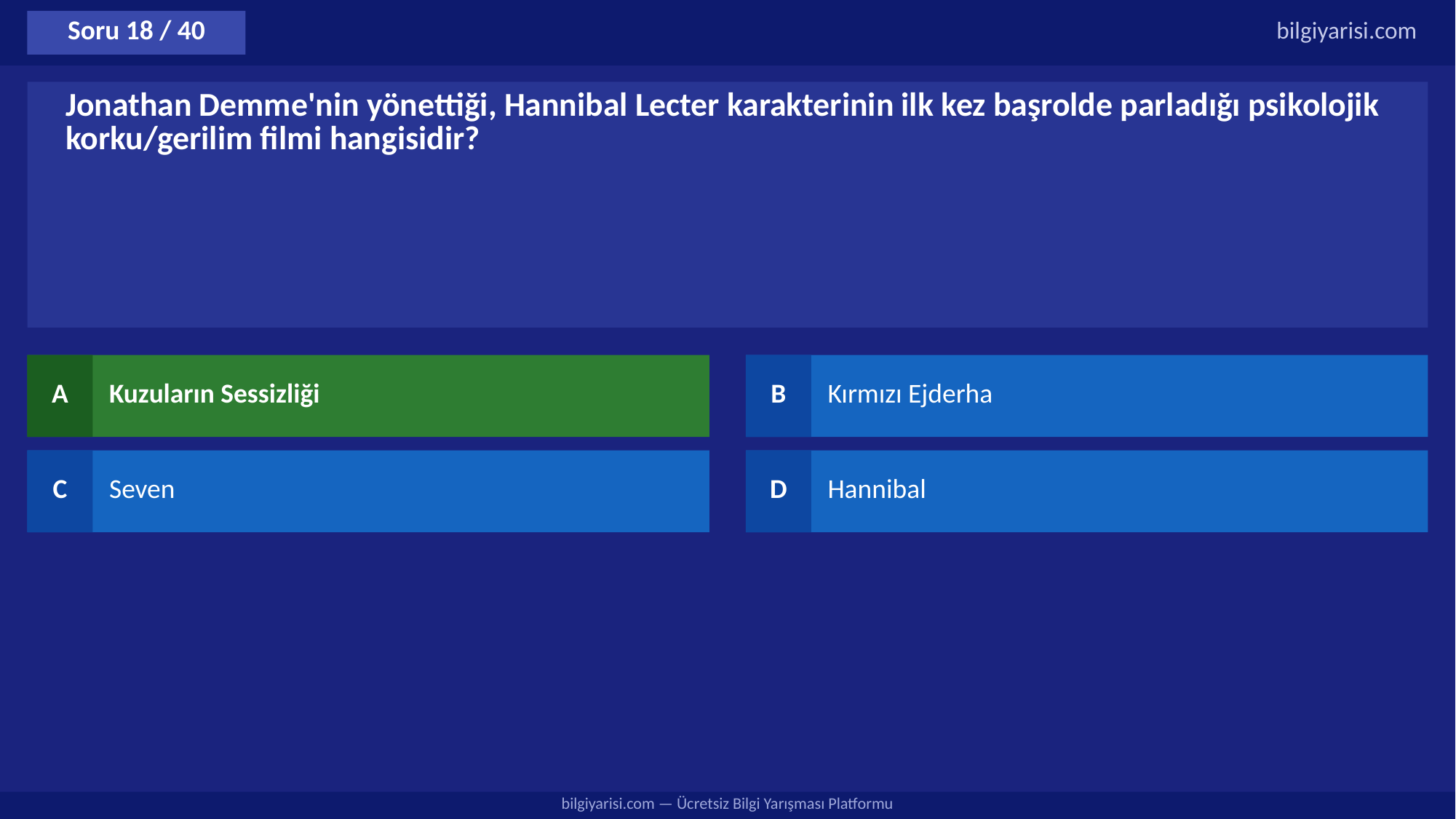

Soru 18 / 40
bilgiyarisi.com

Jonathan Demme'nin yönettiği, Hannibal Lecter karakterinin ilk kez başrolde parladığı psikolojik korku/gerilim filmi hangisidir?

A
Kuzuların Sessizliği

B
Kırmızı Ejderha

C
Seven

D
Hannibal
bilgiyarisi.com — Ücretsiz Bilgi Yarışması Platformu